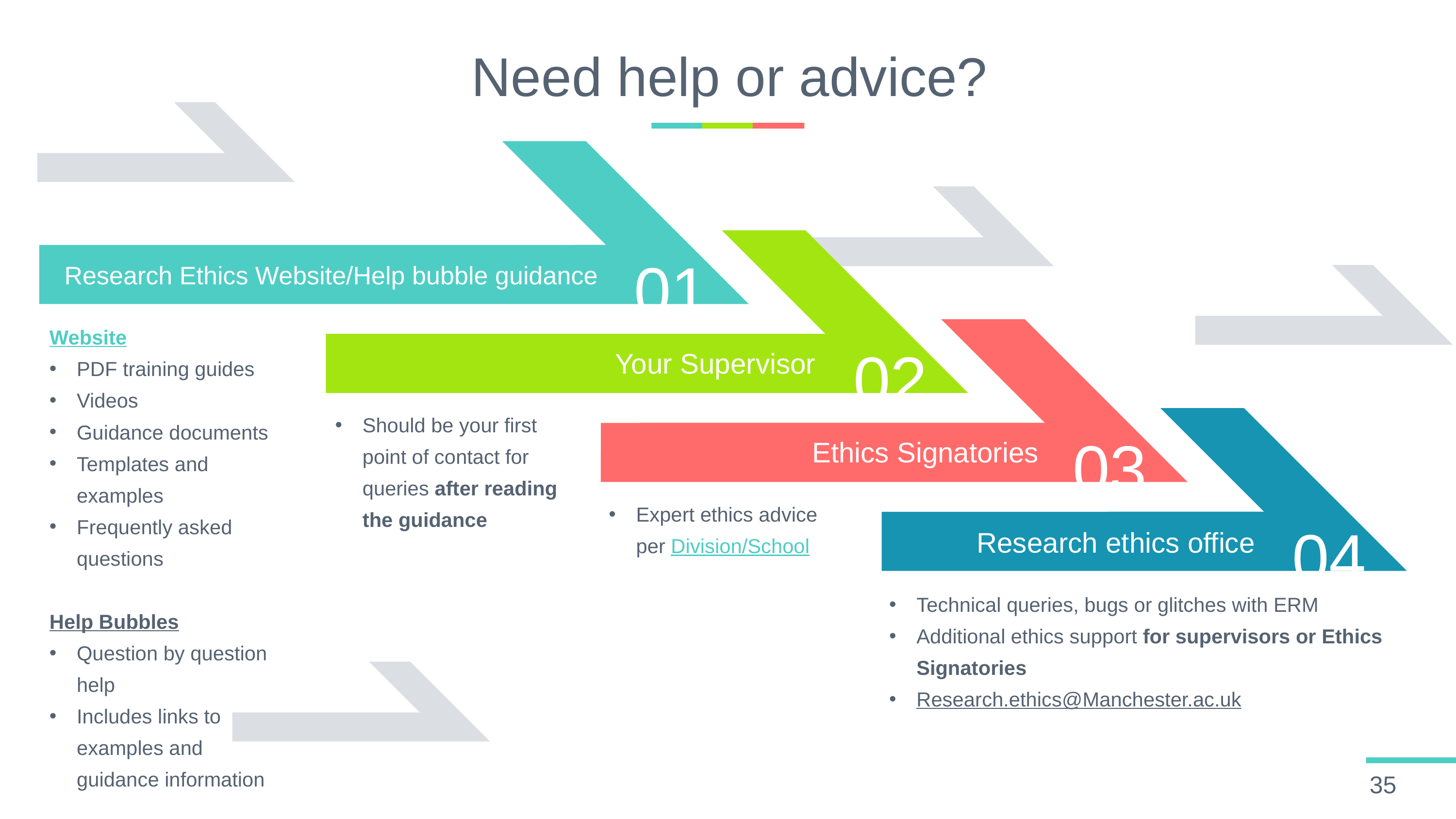

# Need help or advice?
Research Ethics Website/Help bubble guidance
Website
PDF training guides
Videos
Guidance documents
Templates and examples
Frequently asked questions

Help Bubbles
Question by question help
Includes links to examples and guidance information

Your Supervisor
Should be your first point of contact for queries after reading the guidance

Ethics Signatories
Expert ethics advice per Division/School
Research ethics office
Technical queries, bugs or glitches with ERM
Additional ethics support for supervisors or Ethics Signatories
Research.ethics@Manchester.ac.uk
35